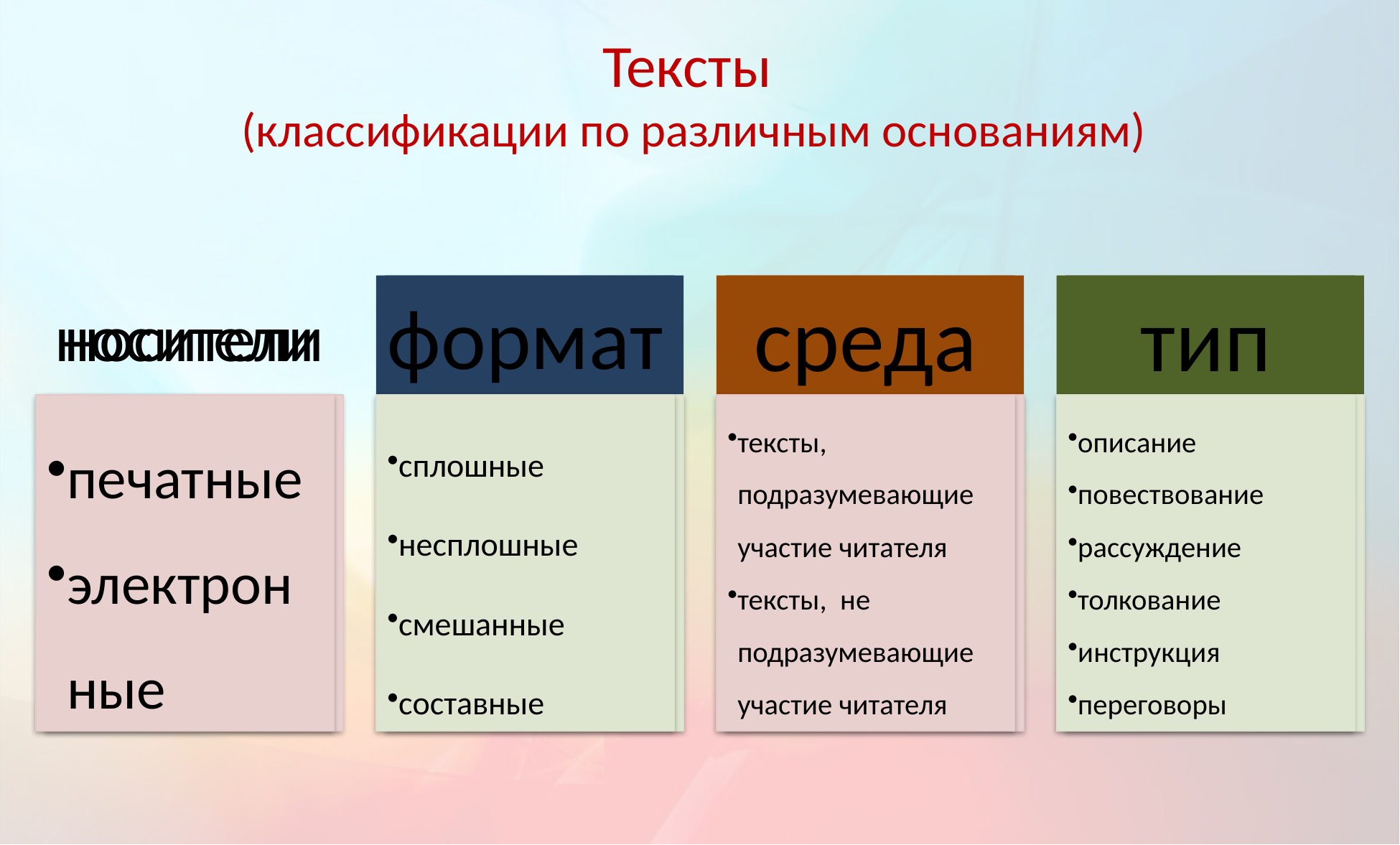

# Тексты (классификации по различным основаниям)
носители
печатные
формат
сплошные
тип
описание
среда
электронные
несплошные
смешанные
составные
повествование
рассуждение
толкование
инструкция
переговоры
носители
печатные
формат
сплошные
тип
описание
среда
электронные
несплошные
смешанные
составные
повествование
рассуждение
толкование
инструкция
переговоры